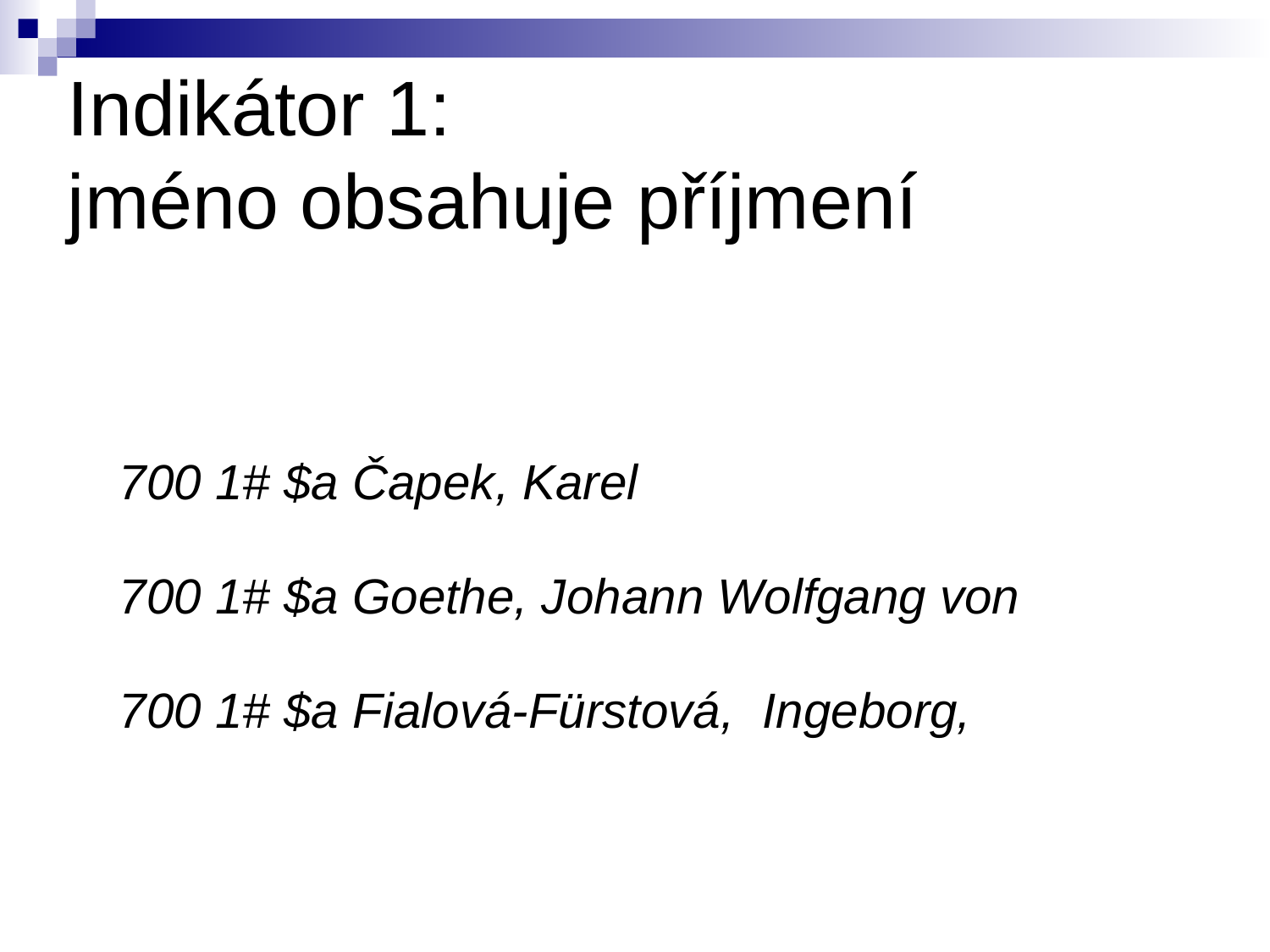

Indikátor 1:
jméno obsahuje příjmení

   	 700 1# $a Čapek, Karel

   	 700 1# $a Goethe, Johann Wolfgang von

   	 700 1# $a Fialová-Fürstová,  Ingeborg,